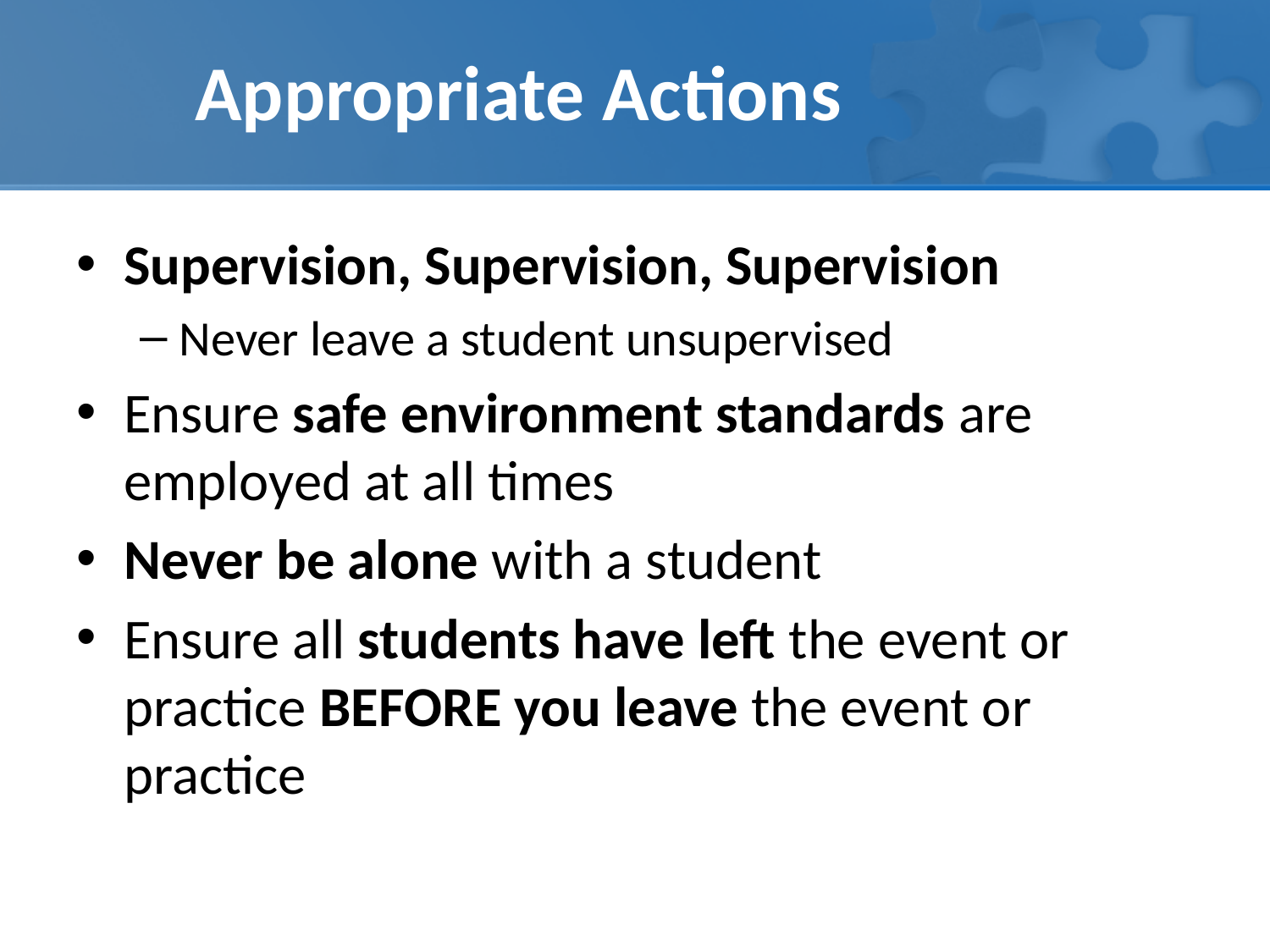

# Appropriate Actions
Supervision, Supervision, Supervision
Never leave a student unsupervised
Ensure safe environment standards are employed at all times
Never be alone with a student
Ensure all students have left the event or practice BEFORE you leave the event or practice